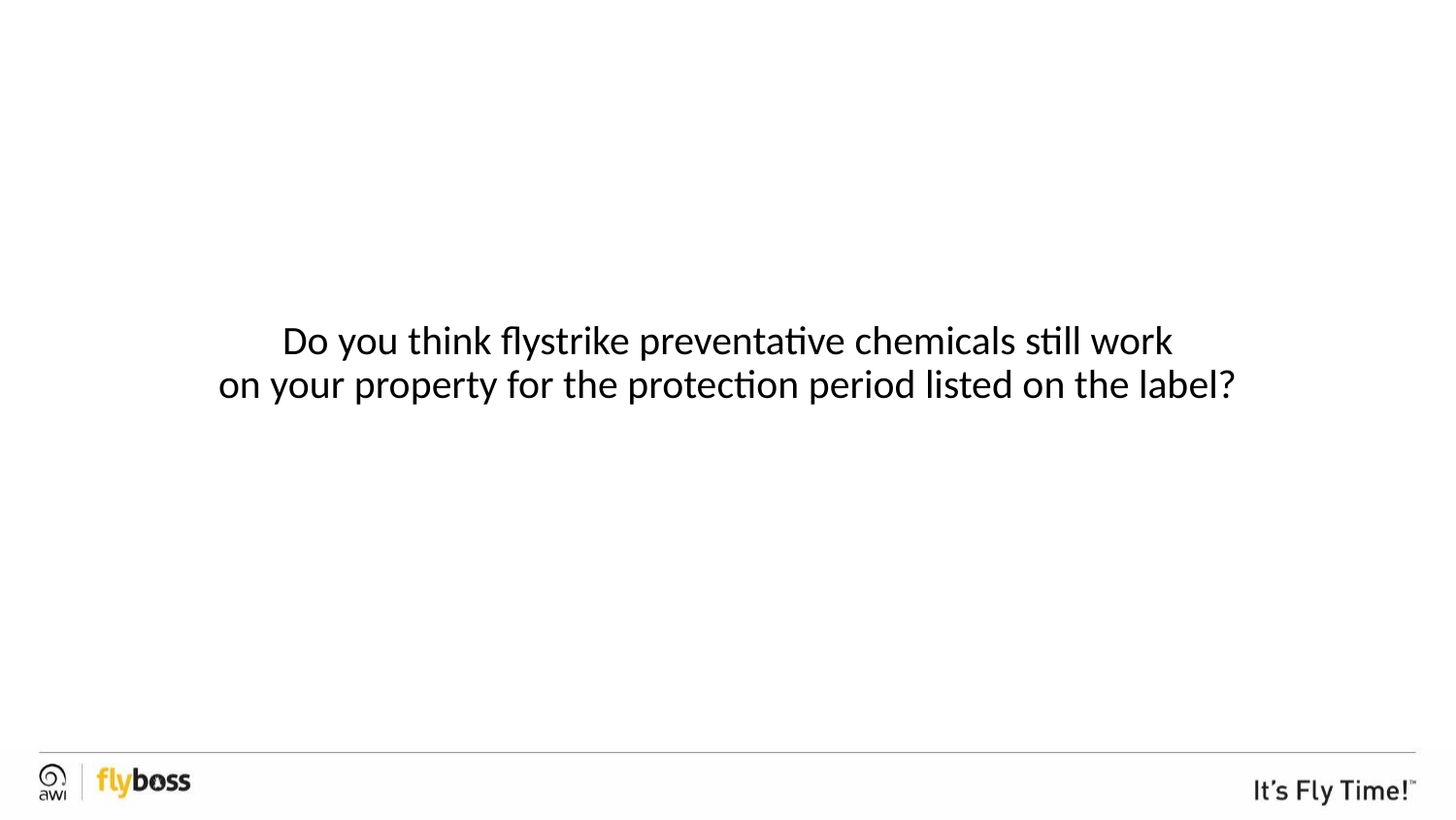

Do you think flystrike preventative chemicals still work
on your property for the protection period listed on the label?